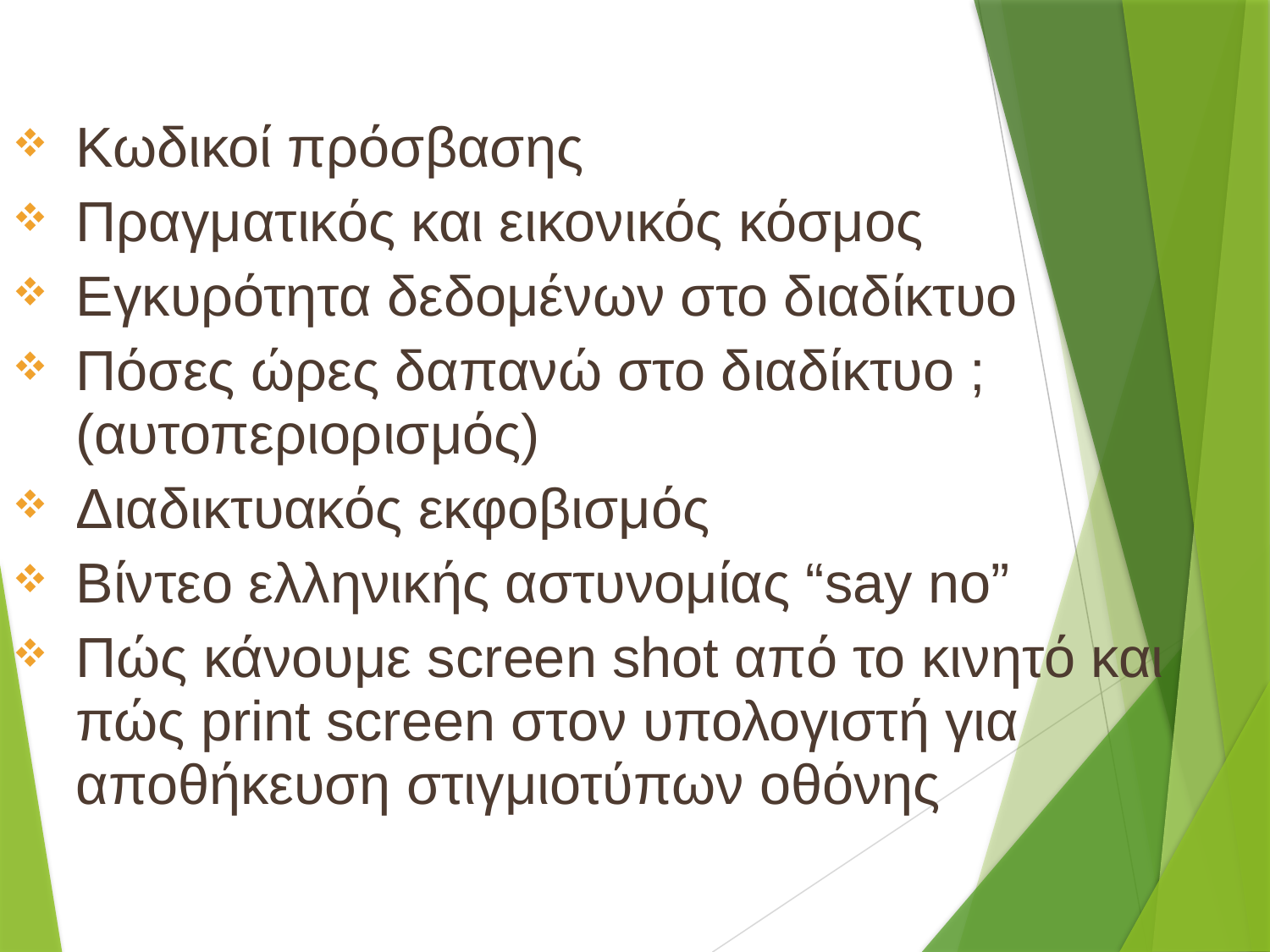

Κωδικοί πρόσβασης
Πραγματικός και εικονικός κόσμος
Εγκυρότητα δεδομένων στο διαδίκτυο
Πόσες ώρες δαπανώ στο διαδίκτυο ; (αυτοπεριορισμός)
Διαδικτυακός εκφοβισμός
Βίντεο ελληνικής αστυνομίας “say no”
Πώς κάνουμε screen shot από το κινητό και πώς print screen στον υπολογιστή για αποθήκευση στιγμιοτύπων οθόνης